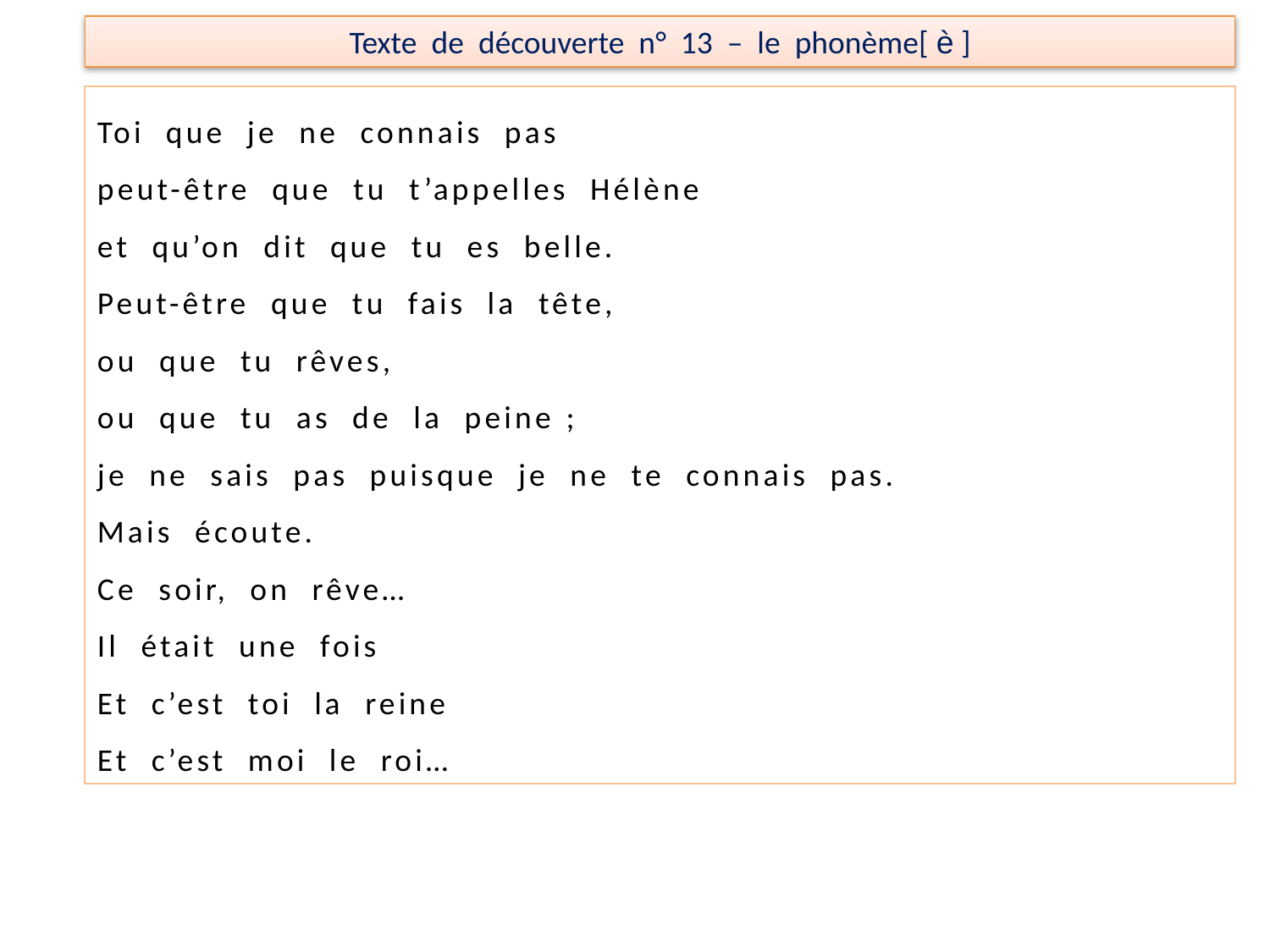

Texte  de  découverte  n°  13  –  le  phonème[ è ]
Toi  que  je  ne  connais  pas
peut-être  que  tu  t’appelles  Hélène
et  qu’on  dit  que  tu  es  belle.
Peut-être  que  tu  fais  la  tête,
ou  que  tu  rêves,
ou  que  tu  as  de  la  peine ;
je  ne  sais  pas  puisque  je  ne  te  connais  pas.
Mais  écoute.
Ce  soir,  on  rêve…
Il  était  une  fois
Et  c’est  toi  la  reine
Et  c’est  moi  le  roi…